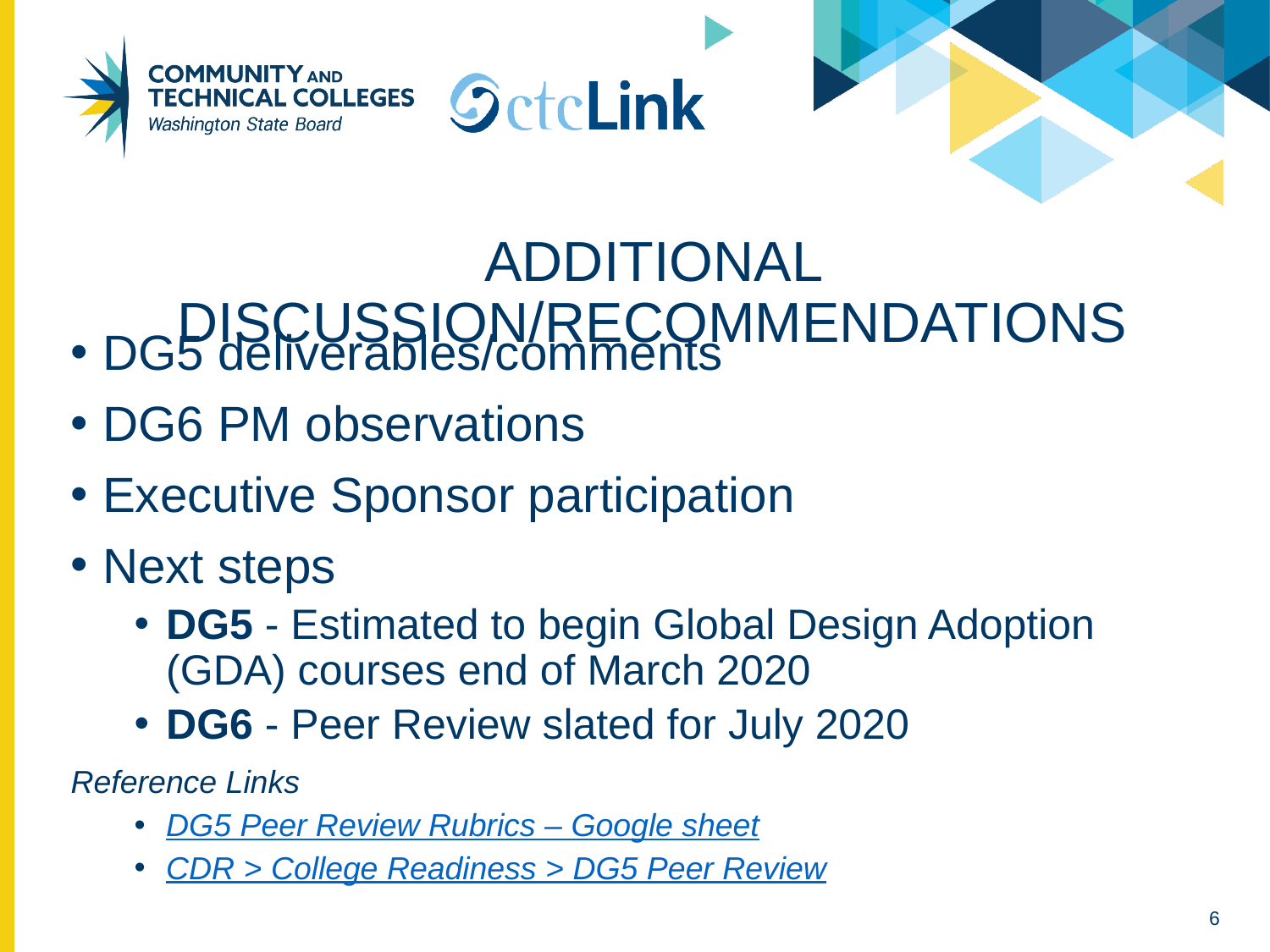

# Additional discussion/Recommendations
DG5 deliverables/comments
DG6 PM observations
Executive Sponsor participation
Next steps
DG5 - Estimated to begin Global Design Adoption (GDA) courses end of March 2020
DG6 - Peer Review slated for July 2020
Reference Links
DG5 Peer Review Rubrics – Google sheet
CDR > College Readiness > DG5 Peer Review
6